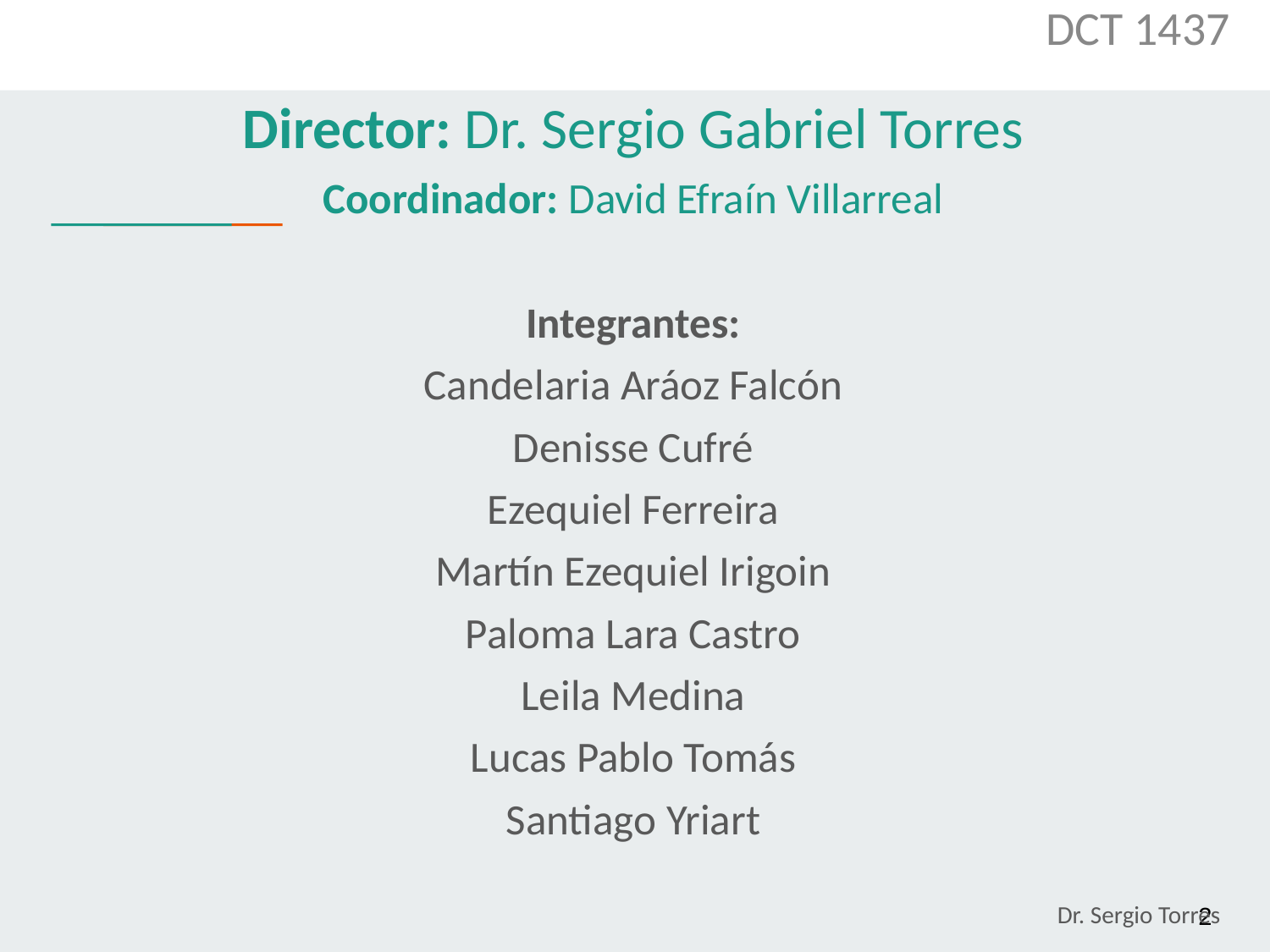

DCT 1437
Director: Dr. Sergio Gabriel Torres
Coordinador: David Efraín Villarreal
Integrantes:
Candelaria Aráoz Falcón
Denisse Cufré
Ezequiel Ferreira
Martín Ezequiel Irigoin
Paloma Lara Castro
Leila Medina
Lucas Pablo Tomás
Santiago Yriart
2
Dr. Sergio Torres